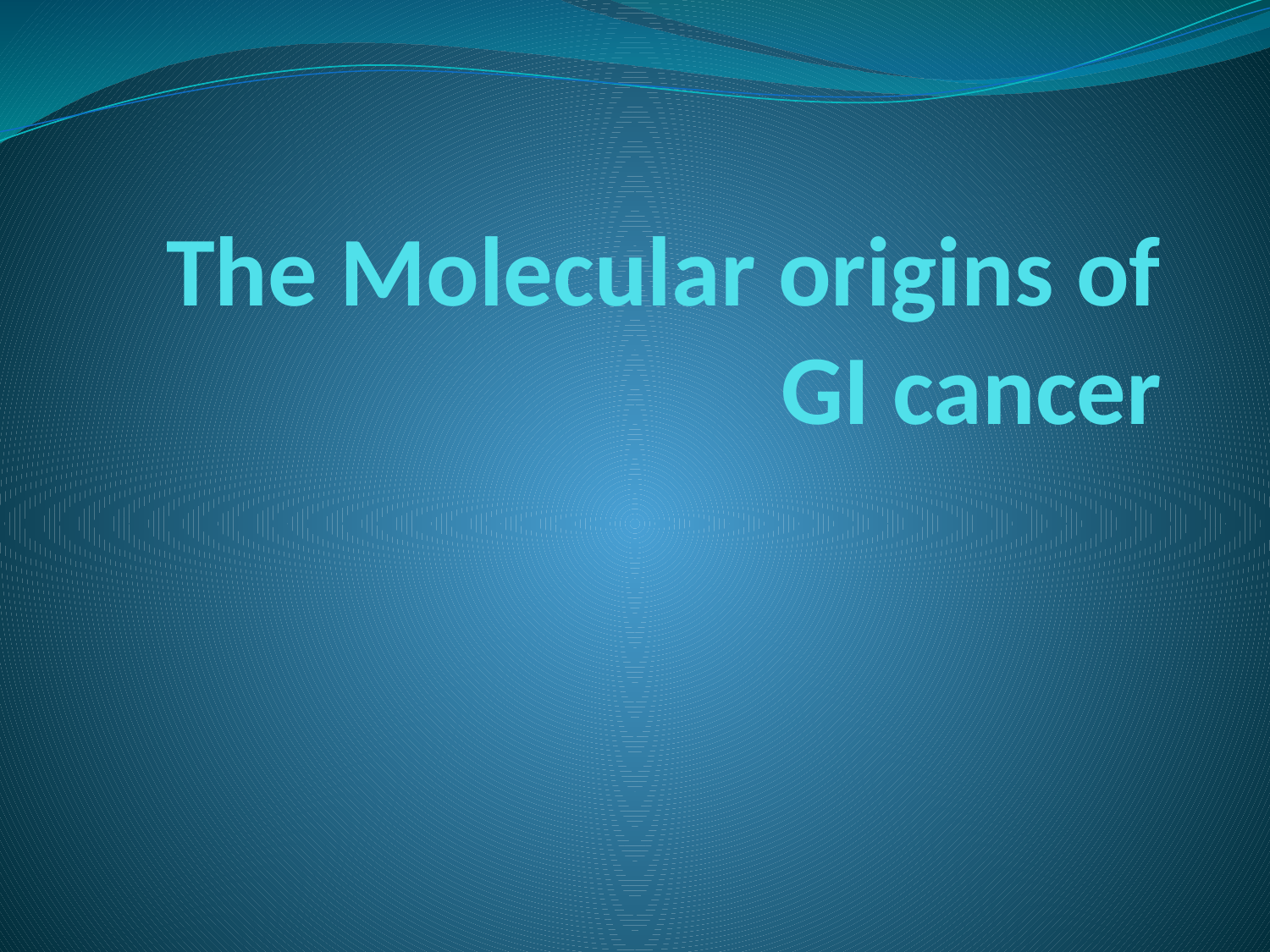

# The Molecular origins of GI cancer